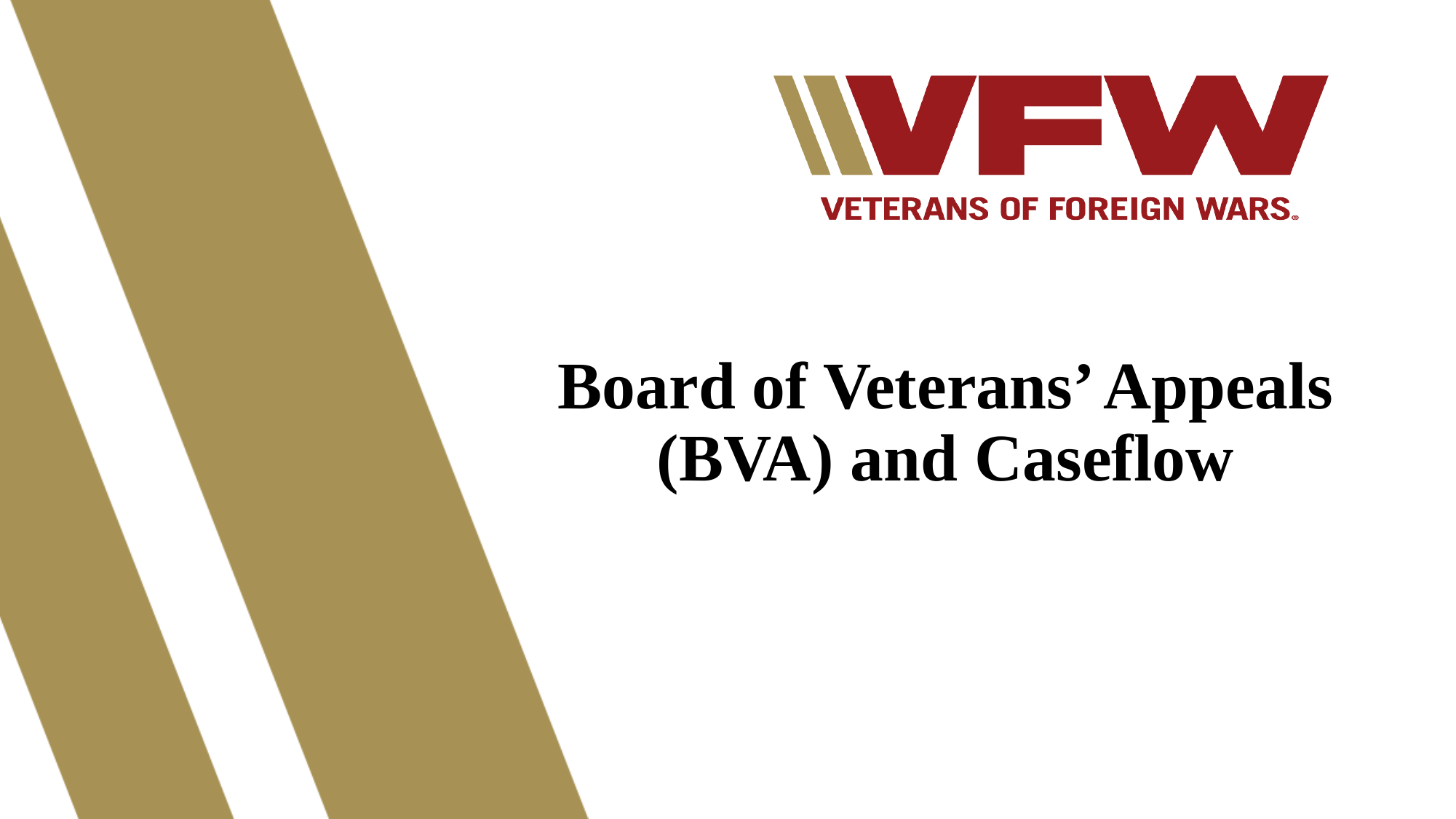

1
# Board of Veterans’ Appeals (BVA) and Caseflow